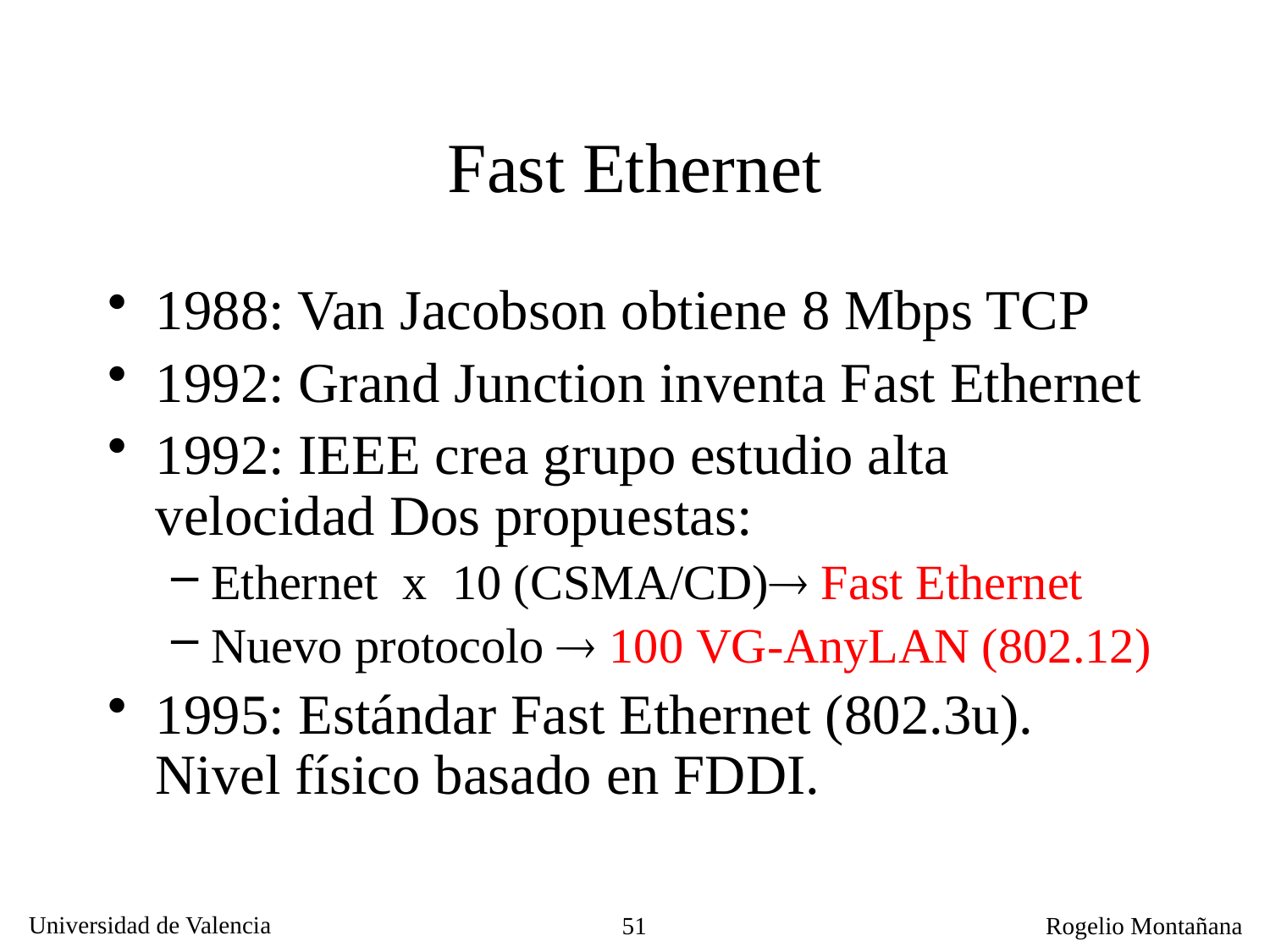

# Fast Ethernet
1988: Van Jacobson obtiene 8 Mbps TCP
1992: Grand Junction inventa Fast Ethernet
1992: IEEE crea grupo estudio alta velocidad Dos propuestas:
Ethernet  x  10 (CSMA/CD)→ Fast Ethernet
Nuevo protocolo → 100 VG-AnyLAN (802.12)
1995: Estándar Fast Ethernet (802.3u). Nivel físico basado en FDDI.